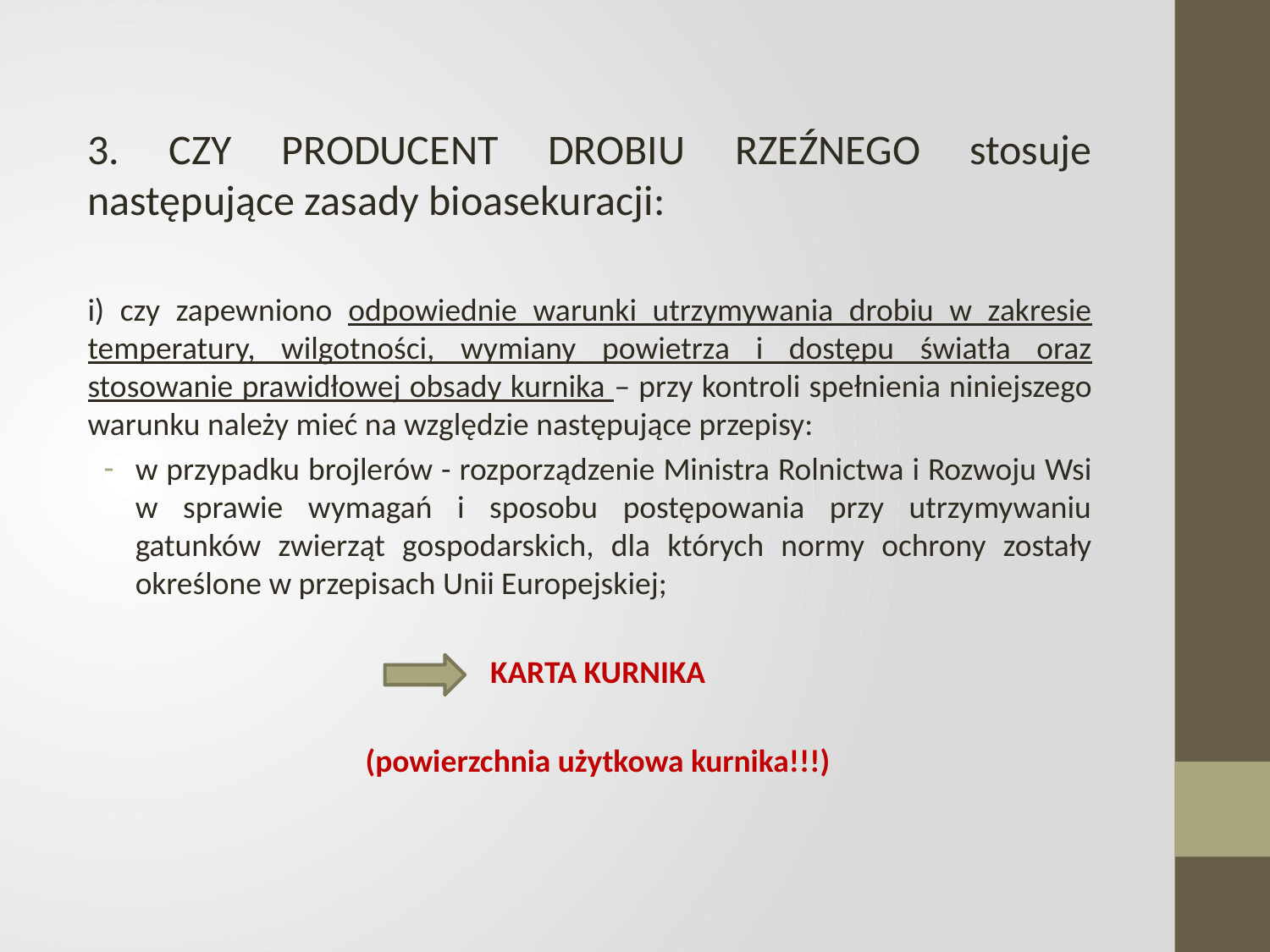

3. CZY PRODUCENT DROBIU RZEŹNEGO stosuje następujące zasady bioasekuracji:

i) czy zapewniono odpowiednie warunki utrzymywania drobiu w zakresie temperatury, wilgotności, wymiany powietrza i dostępu światła oraz stosowanie prawidłowej obsady kurnika – przy kontroli spełnienia niniejszego warunku należy mieć na względzie następujące przepisy:
w przypadku brojlerów - rozporządzenie Ministra Rolnictwa i Rozwoju Wsi w sprawie wymagań i sposobu postępowania przy utrzymywaniu gatunków zwierząt gospodarskich, dla których normy ochrony zostały określone w przepisach Unii Europejskiej;

KARTA KURNIKA

(powierzchnia użytkowa kurnika!!!)